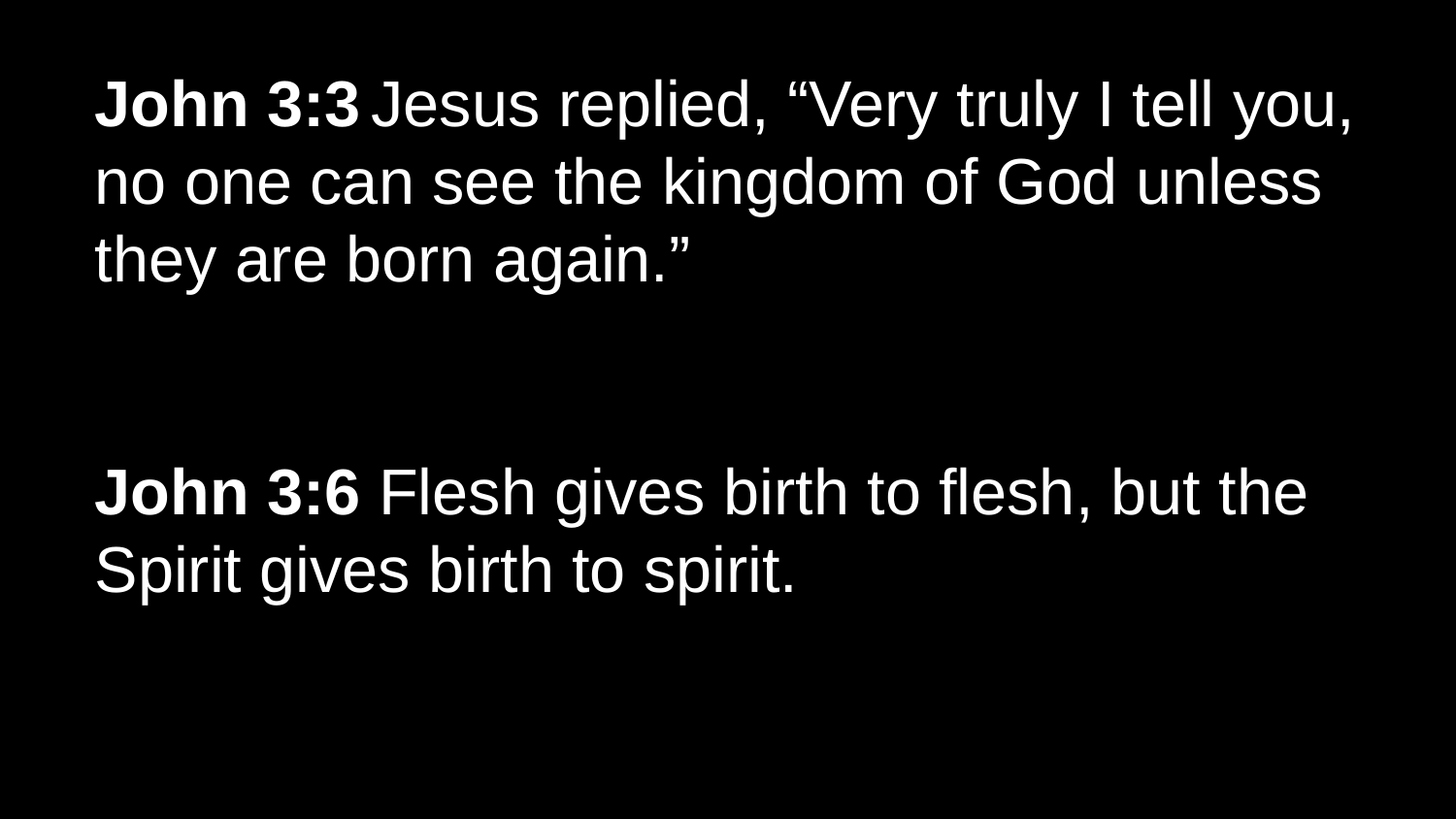

John 3:3 Jesus replied, “Very truly I tell you, no one can see the kingdom of God unless they are born again.”

John 3:6 Flesh gives birth to flesh, but the Spirit gives birth to spirit.